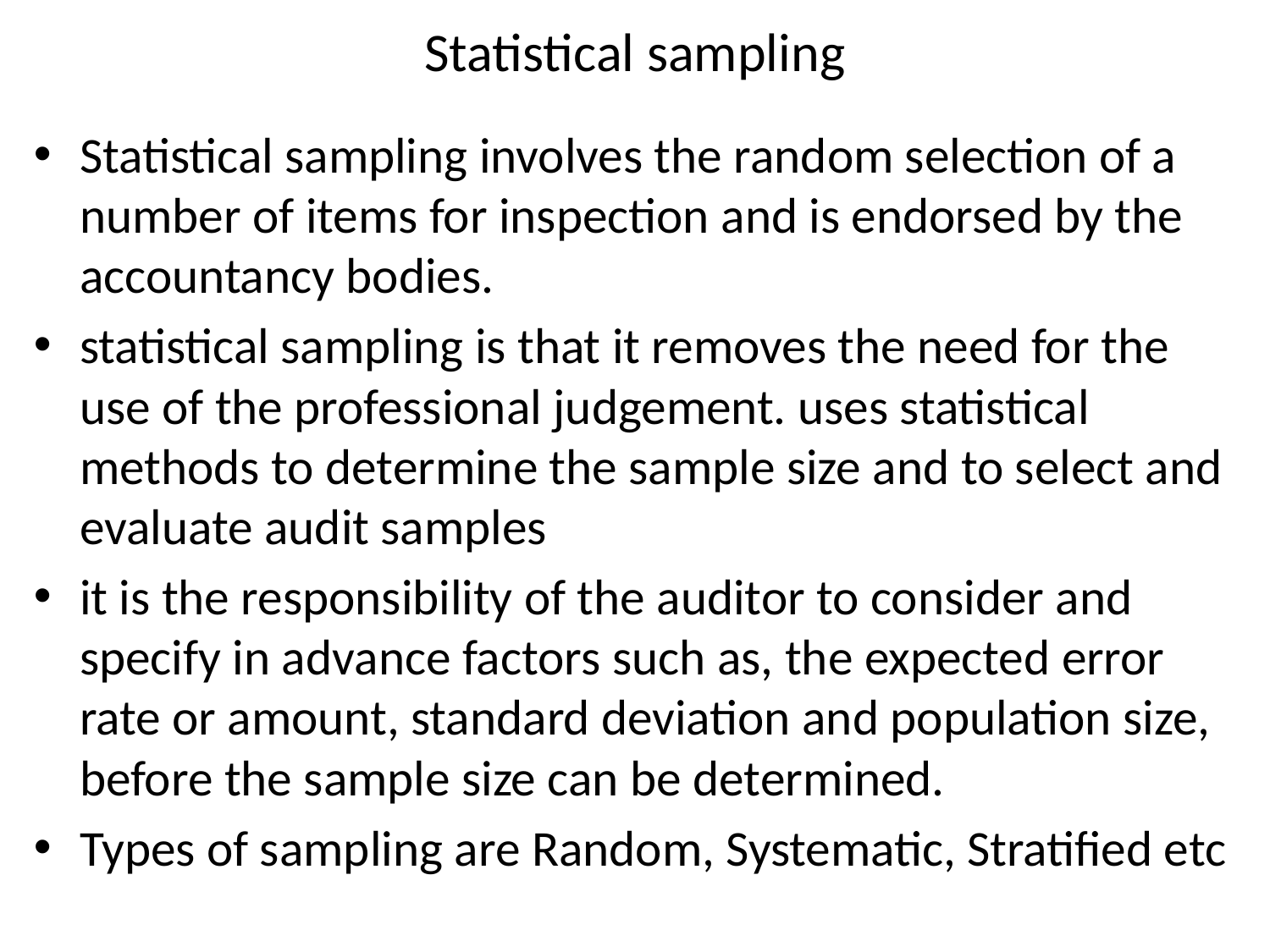

# Statistical sampling
Statistical sampling involves the random selection of a number of items for inspection and is endorsed by the accountancy bodies.
statistical sampling is that it removes the need for the use of the professional judgement. uses statistical methods to determine the sample size and to select and evaluate audit samples
it is the responsibility of the auditor to consider and specify in advance factors such as, the expected error rate or amount, standard deviation and population size, before the sample size can be determined.
Types of sampling are Random, Systematic, Stratified etc